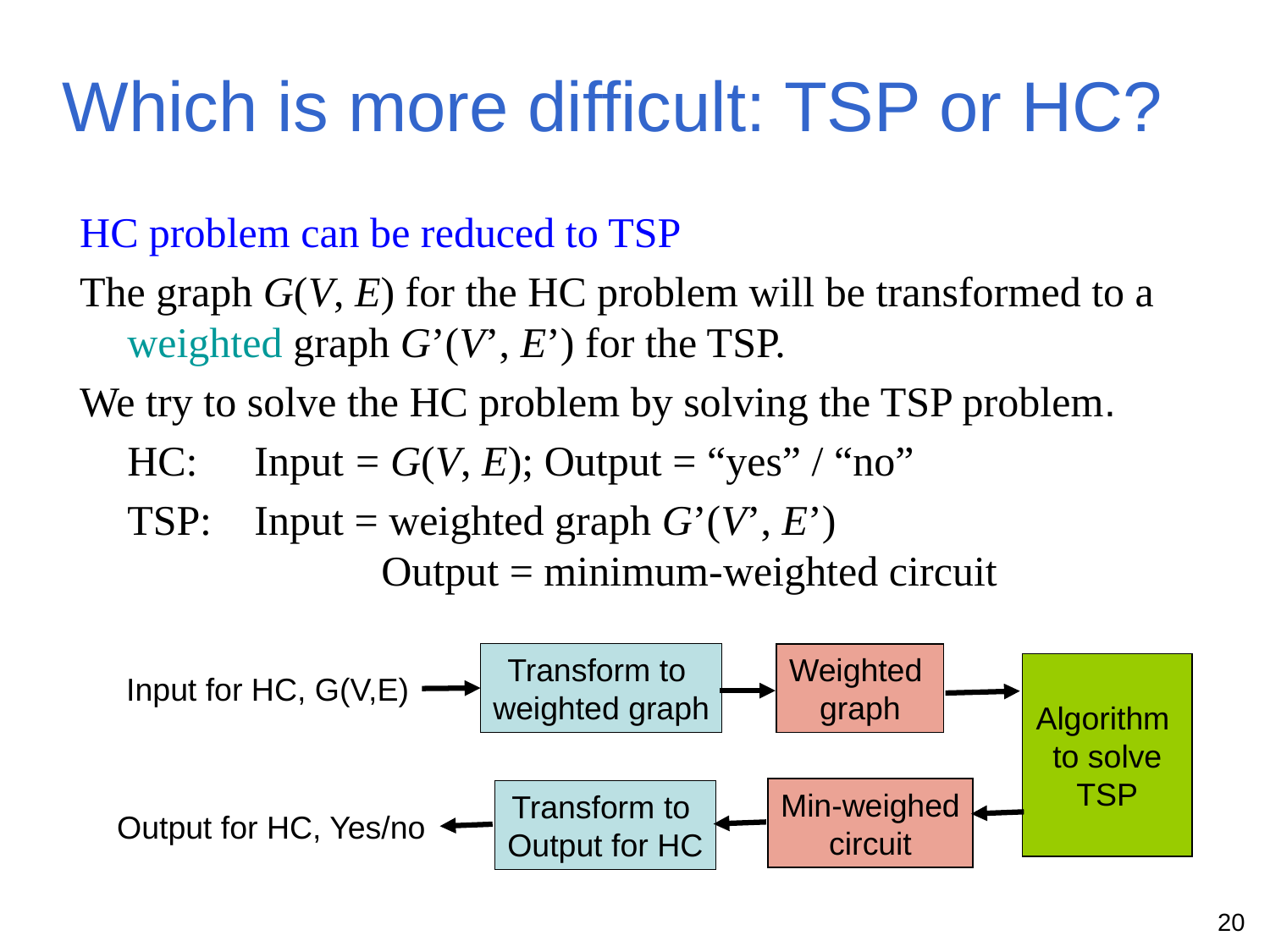

# Which is more difficult: TSP or HC?
HC problem can be reduced to TSP
The graph G(V, E) for the HC problem will be transformed to a weighted graph G’(V’, E’) for the TSP.
We try to solve the HC problem by solving the TSP problem.
	HC: 	Input = G(V, E); Output = “yes” / “no”
	TSP:	Input = weighted graph G’(V’, E’)
		Output = minimum-weighted circuit
Transform to
weighted graph
Weighted
graph

Algorithm
to solve
TSP

Input for HC, G(V,E)
Min-weighed
circuit

Transform to
Output for HC

Output for HC, Yes/no